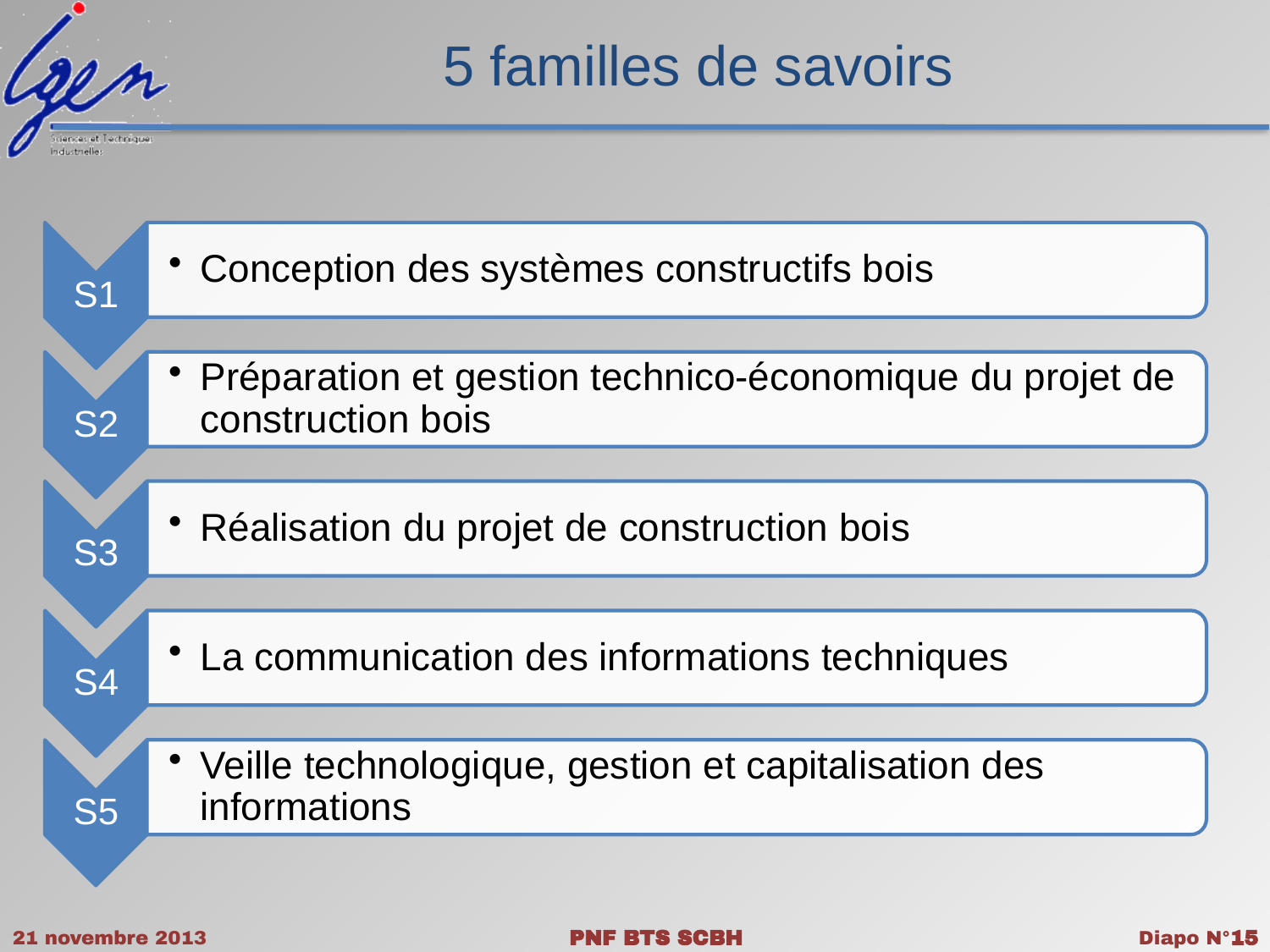

# 5 familles de savoirs
S1
Conception des systèmes constructifs bois
S2
Préparation et gestion technico-économique du projet de construction bois
S3
Réalisation du projet de construction bois
S4
La communication des informations techniques
S5
Veille technologique, gestion et capitalisation des informations